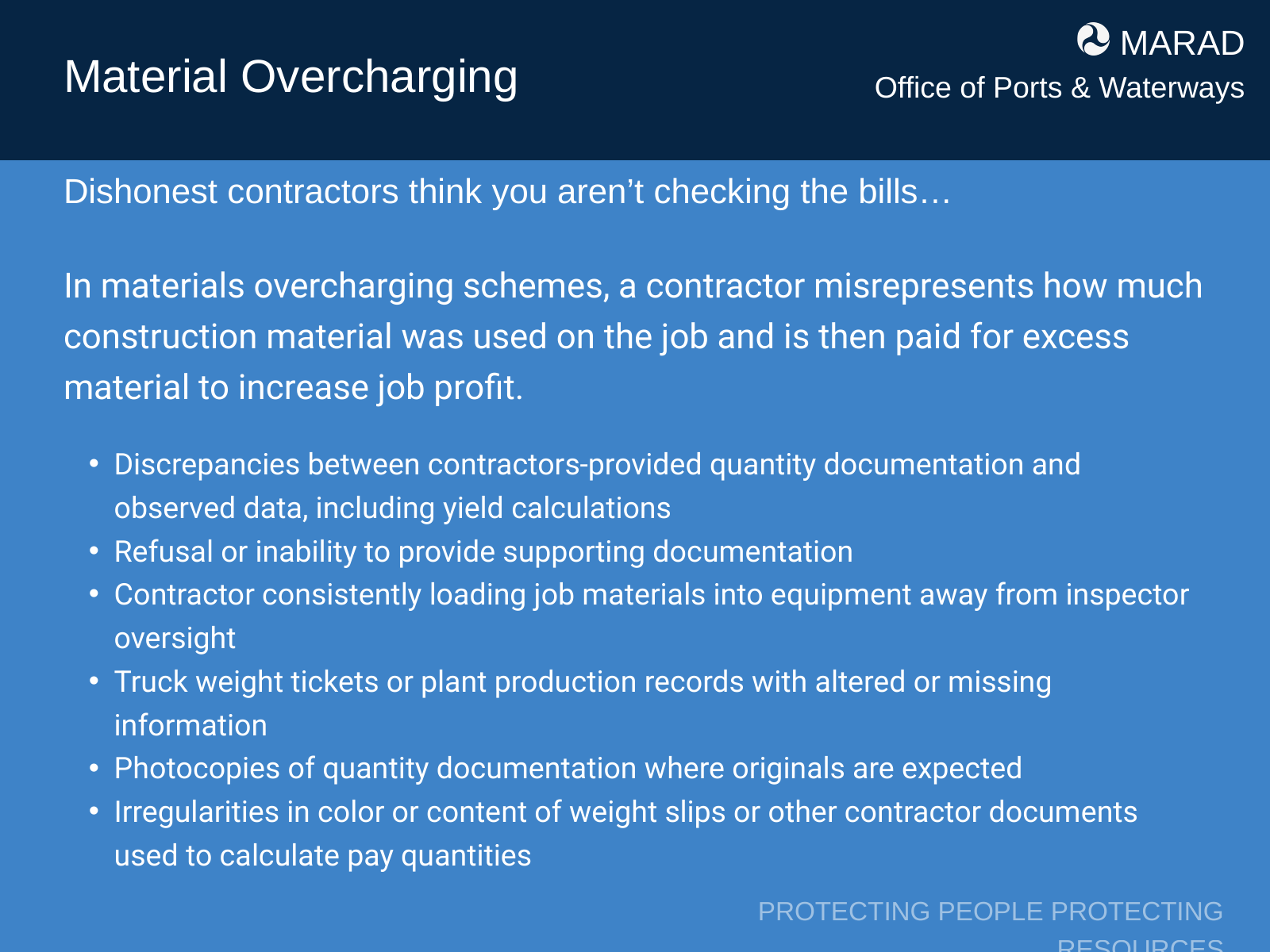

MARAD
Office of Ports & Waterways

Material Overcharging
Dishonest contractors think you aren’t checking the bills…

In materials overcharging schemes, a contractor misrepresents how much construction material was used on the job and is then paid for excess material to increase job profit.

Discrepancies between contractors-provided quantity documentation and observed data, including yield calculations
Refusal or inability to provide supporting documentation
Contractor consistently loading job materials into equipment away from inspector oversight
Truck weight tickets or plant production records with altered or missing information
Photocopies of quantity documentation where originals are expected
Irregularities in color or content of weight slips or other contractor documents used to calculate pay quantities
PROTECTING PEOPLE PROTECTING RESOURCES